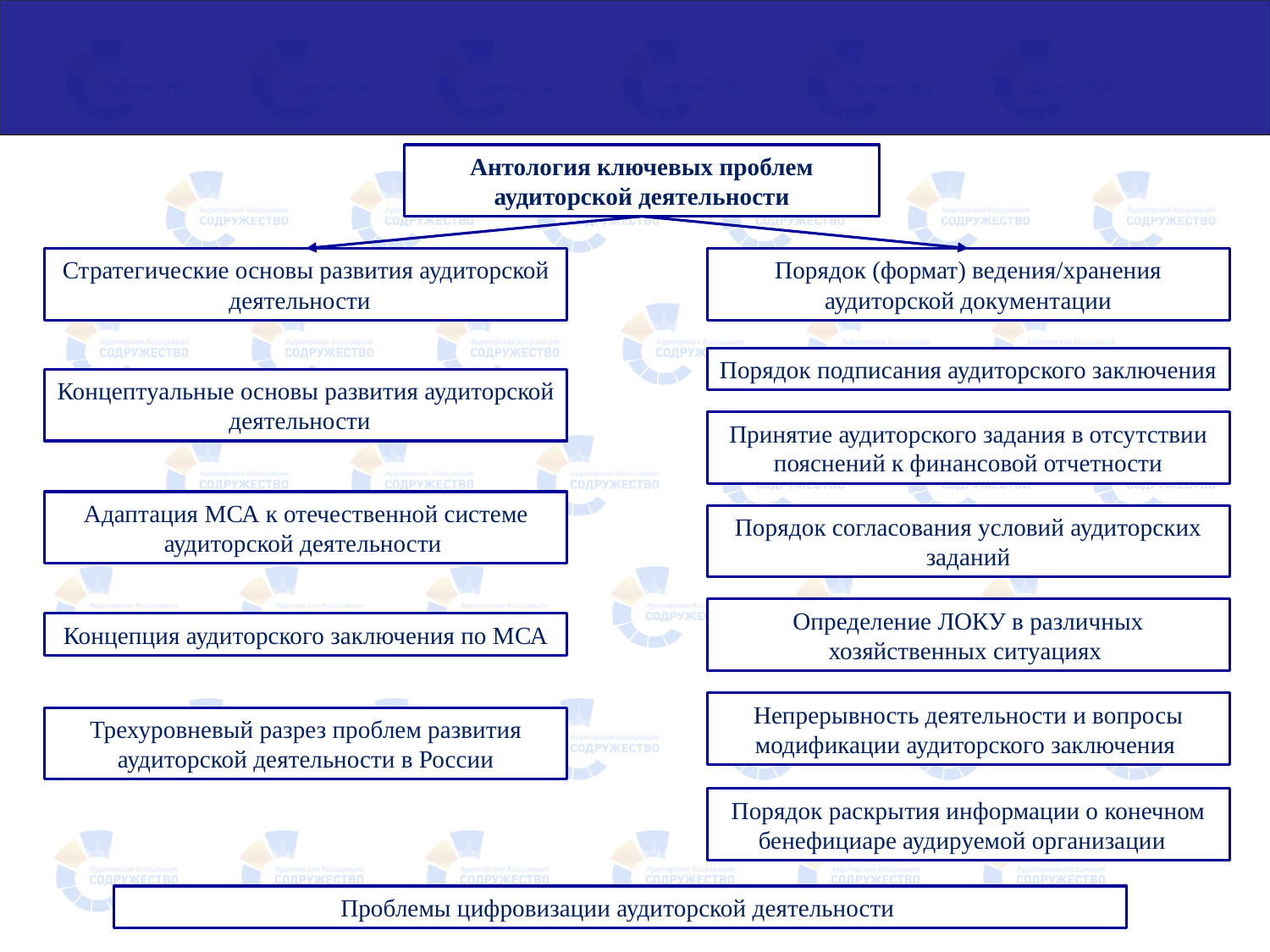

Антология ключевых проблем аудиторской деятельности
Стратегические основы развития аудиторской деятельности
Порядок (формат) ведения/хранения аудиторской документации
Порядок подписания аудиторского заключения
Концептуальные основы развития аудиторской деятельности
Принятие аудиторского задания в отсутствии пояснений к финансовой отчетности
Адаптация МСА к отечественной системе аудиторской деятельности
Порядок согласования условий аудиторских заданий
Определение ЛОКУ в различных хозяйственных ситуациях
Концепция аудиторского заключения по МСА
Непрерывность деятельности и вопросы модификации аудиторского заключения
Трехуровневый разрез проблем развития аудиторской деятельности в России
Порядок раскрытия информации о конечном бенефициаре аудируемой организации
Проблемы цифровизации аудиторской деятельности